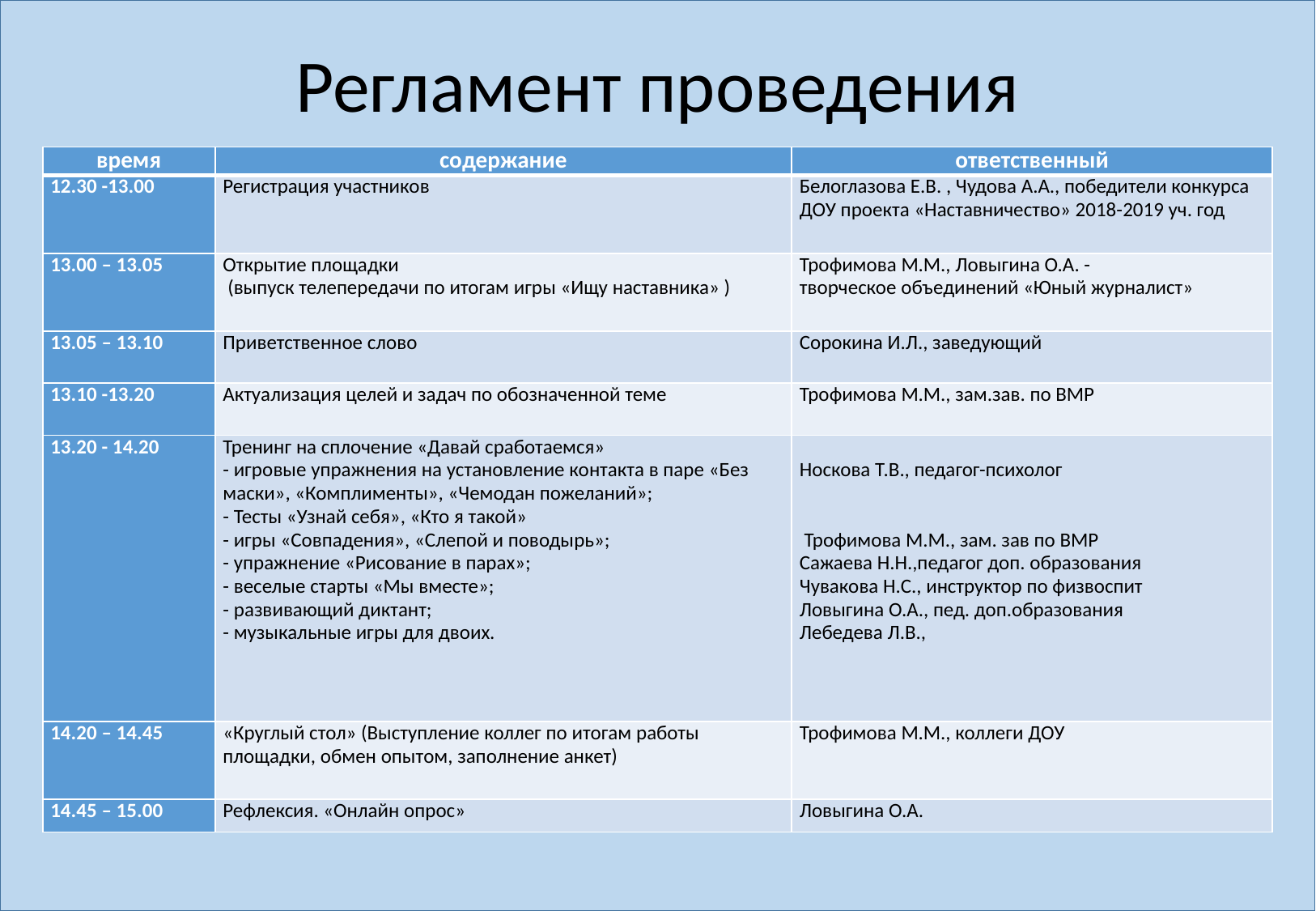

# Регламент проведения
| время | содержание | ответственный |
| --- | --- | --- |
| 12.30 -13.00 | Регистрация участников | Белоглазова Е.В. , Чудова А.А., победители конкурса ДОУ проекта «Наставничество» 2018-2019 уч. год |
| 13.00 – 13.05 | Открытие площадки (выпуск телепередачи по итогам игры «Ищу наставника» ) | Трофимова М.М., Ловыгина О.А. - творческое объединений «Юный журналист» |
| 13.05 – 13.10 | Приветственное слово | Сорокина И.Л., заведующий |
| 13.10 -13.20 | Актуализация целей и задач по обозначенной теме | Трофимова М.М., зам.зав. по ВМР |
| 13.20 - 14.20 | Тренинг на сплочение «Давай сработаемся» - игровые упражнения на установление контакта в паре «Без маски», «Комплименты», «Чемодан пожеланий»; - Тесты «Узнай себя», «Кто я такой» - игры «Совпадения», «Слепой и поводырь»; - упражнение «Рисование в парах»; - веселые старты «Мы вместе»; - развивающий диктант; - музыкальные игры для двоих. | Носкова Т.В., педагог-психолог      Трофимова М.М., зам. зав по ВМР Сажаева Н.Н.,педагог доп. образования Чувакова Н.С., инструктор по физвоспит Ловыгина О.А., пед. доп.образования Лебедева Л.В., |
| 14.20 – 14.45 | «Круглый стол» (Выступление коллег по итогам работы площадки, обмен опытом, заполнение анкет) | Трофимова М.М., коллеги ДОУ |
| 14.45 – 15.00 | Рефлексия. «Онлайн опрос» | Ловыгина О.А. |